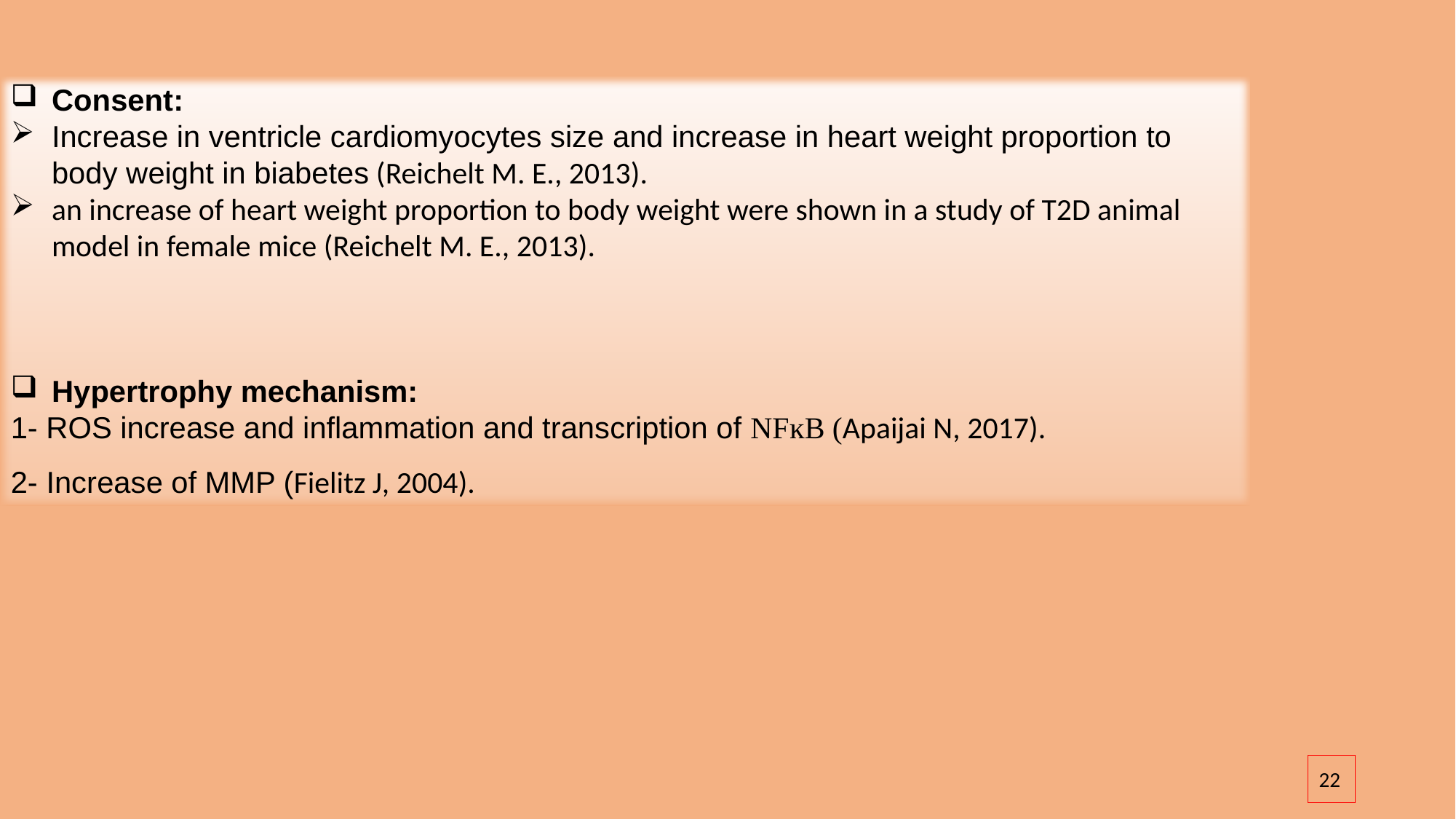

Consent:
Increase in ventricle cardiomyocytes size and increase in heart weight proportion to body weight in biabetes (Reichelt M. E., 2013).
an increase of heart weight proportion to body weight were shown in a study of T2D animal model in female mice (Reichelt M. E., 2013).

Hypertrophy mechanism:
1- ROS increase and inflammation and transcription of NFĸB (Apaijai N, 2017).
2- Increase of MMP (Fielitz J, 2004).
22